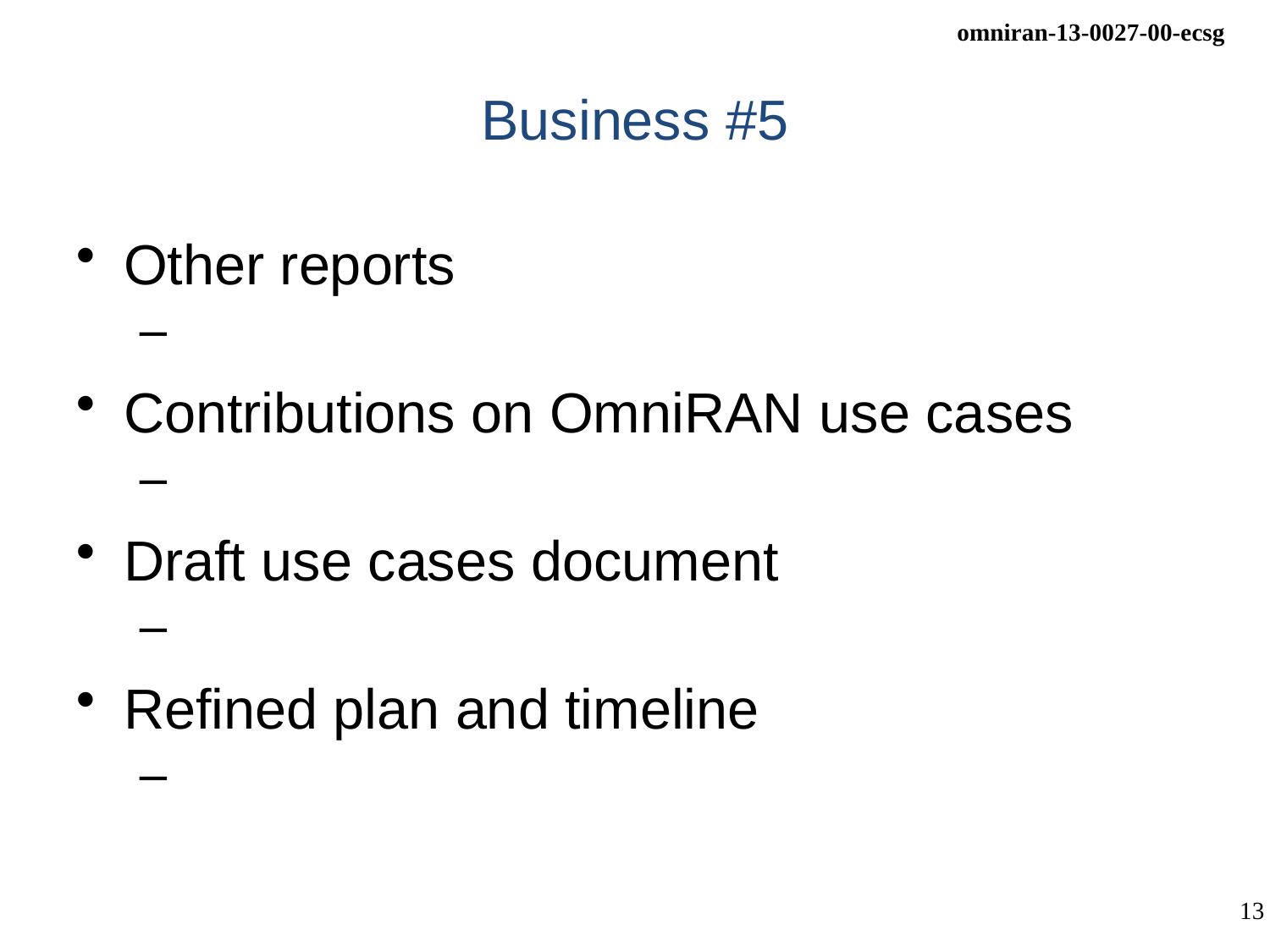

# Business #5
Other reports

Contributions on OmniRAN use cases

Draft use cases document

Refined plan and timeline